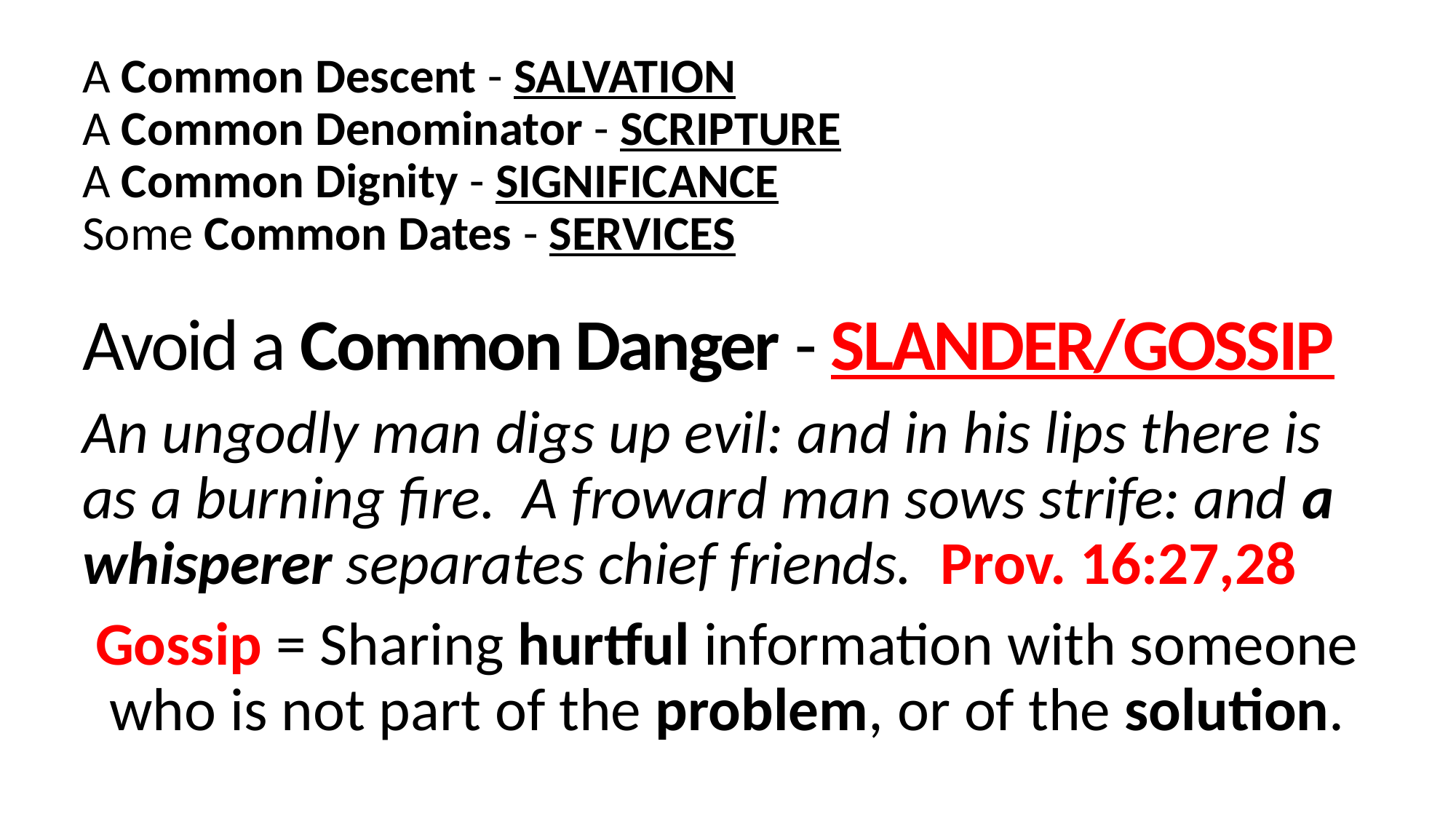

A Common Descent - SALVATION
A Common Denominator - SCRIPTURE
A Common Dignity - SIGNIFICANCE
Some Common Dates - SERVICES

Avoid a Common Danger - SLANDER/GOSSIP
An ungodly man digs up evil: and in his lips there is as a burning fire.  A froward man sows strife: and a whisperer separates chief friends.  Prov. 16:27,28
Gossip = Sharing hurtful information with someone who is not part of the problem, or of the solution.